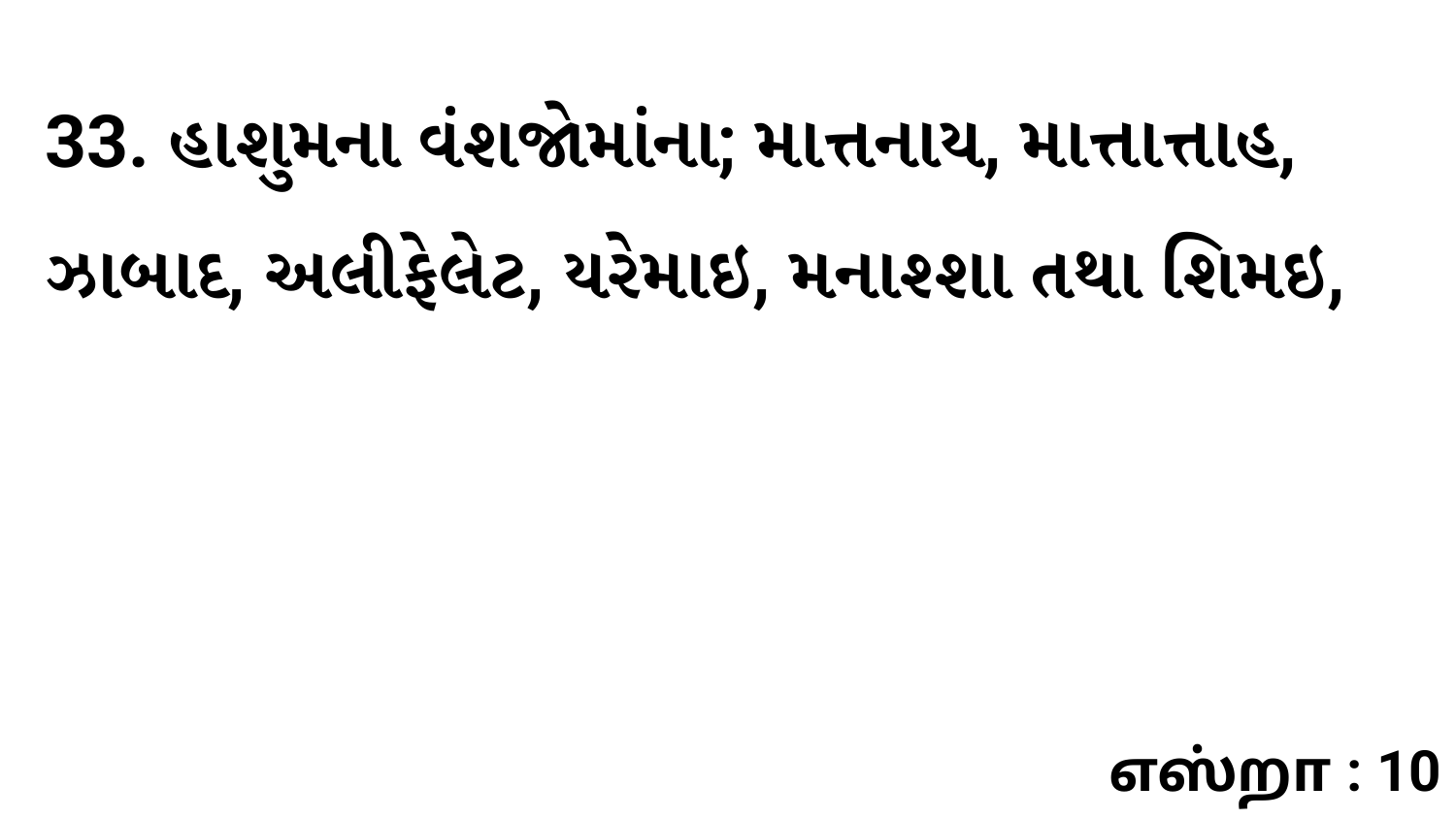

33. હાશુમના વંશજોમાંના; માત્તનાય, માત્તાત્તાહ, ઝાબાદ, અલીફેલેટ, યરેમાઇ, મનાશ્શા તથા શિમઇ,
எஸ்றா : 10